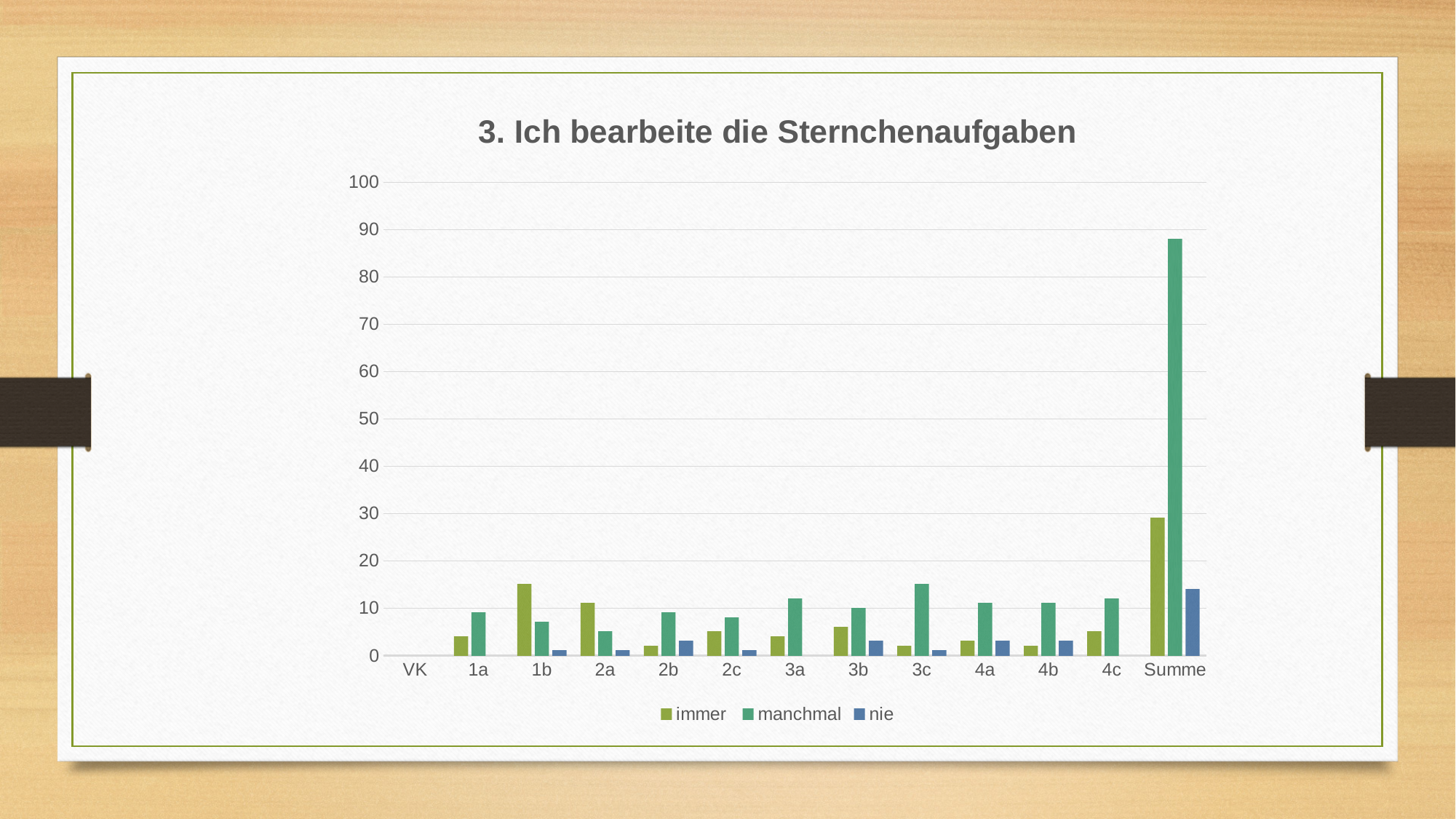

### Chart: 3. Ich bearbeite die Sternchenaufgaben

| Category | immer  | manchmal | nie |
|---|---|---|---|
| VK | 0.0 | 0.0 | 0.0 |
| 1a | 4.0 | 9.0 | 0.0 |
| 1b | 15.0 | 7.0 | 1.0 |
| 2a | 11.0 | 5.0 | 1.0 |
| 2b | 2.0 | 9.0 | 3.0 |
| 2c | 5.0 | 8.0 | 1.0 |
| 3a | 4.0 | 12.0 | 0.0 |
| 3b | 6.0 | 10.0 | 3.0 |
| 3c | 2.0 | 15.0 | 1.0 |
| 4a | 3.0 | 11.0 | 3.0 |
| 4b | 2.0 | 11.0 | 3.0 |
| 4c | 5.0 | 12.0 | 0.0 |
| Summe | 29.0 | 88.0 | 14.0 |